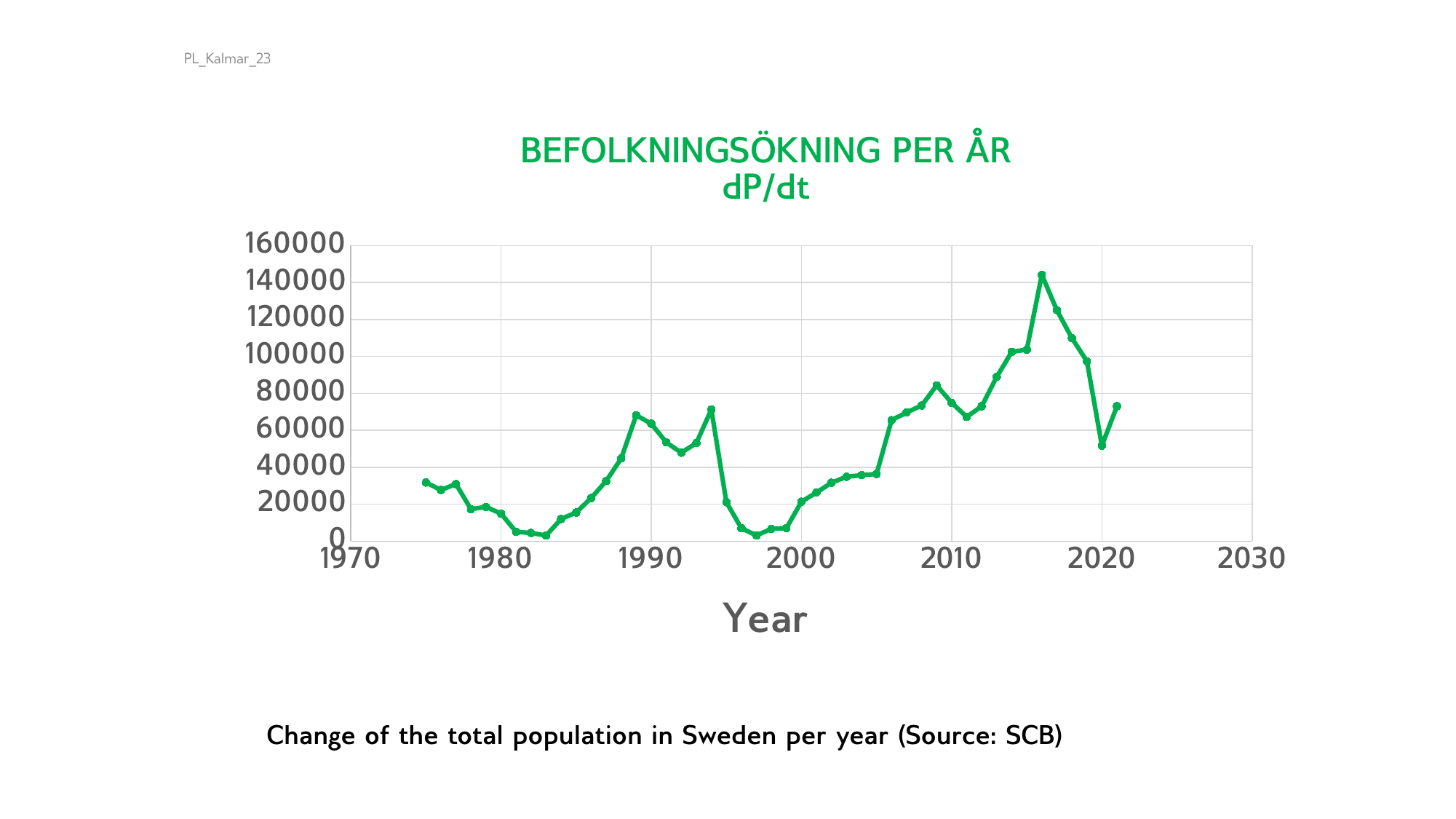

PL_Kalmar_23
33

### Chart: BEFOLKNINGSÖKNING PER ÅR
dP/dt

| Category | dPdt |
|---|---|
Change of the total population in Sweden per year (Source: SCB)